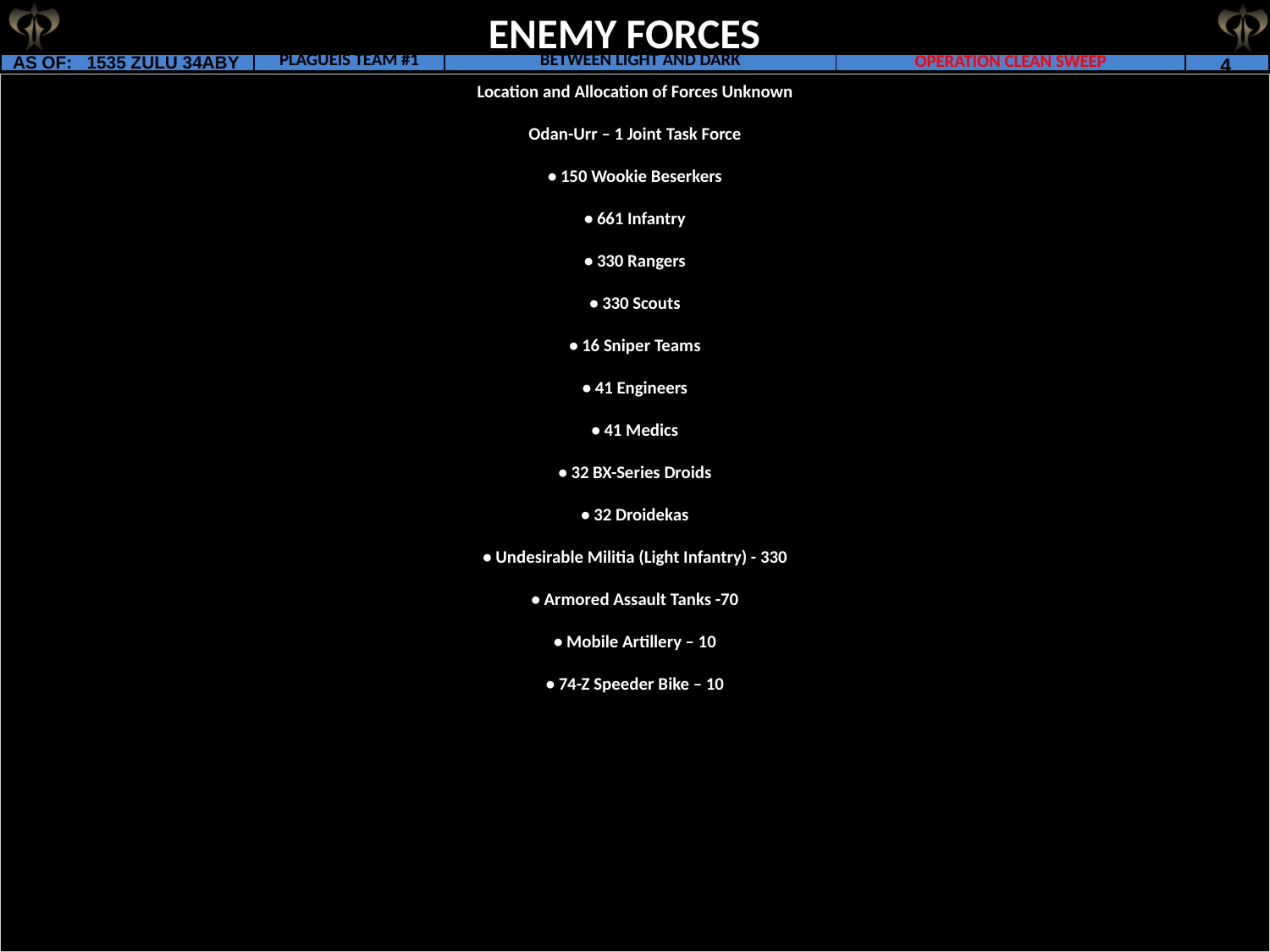

ENEMY FORCES
Location and Allocation of Forces Unknown

Odan-Urr – 1 Joint Task Force

• 150 Wookie Beserkers

• 661 Infantry

• 330 Rangers

• 330 Scouts

• 16 Sniper Teams

• 41 Engineers

• 41 Medics

• 32 BX-Series Droids

• 32 Droidekas

• Undesirable Militia (Light Infantry) - 330

• Armored Assault Tanks -70

• Mobile Artillery – 10

• 74-Z Speeder Bike – 10